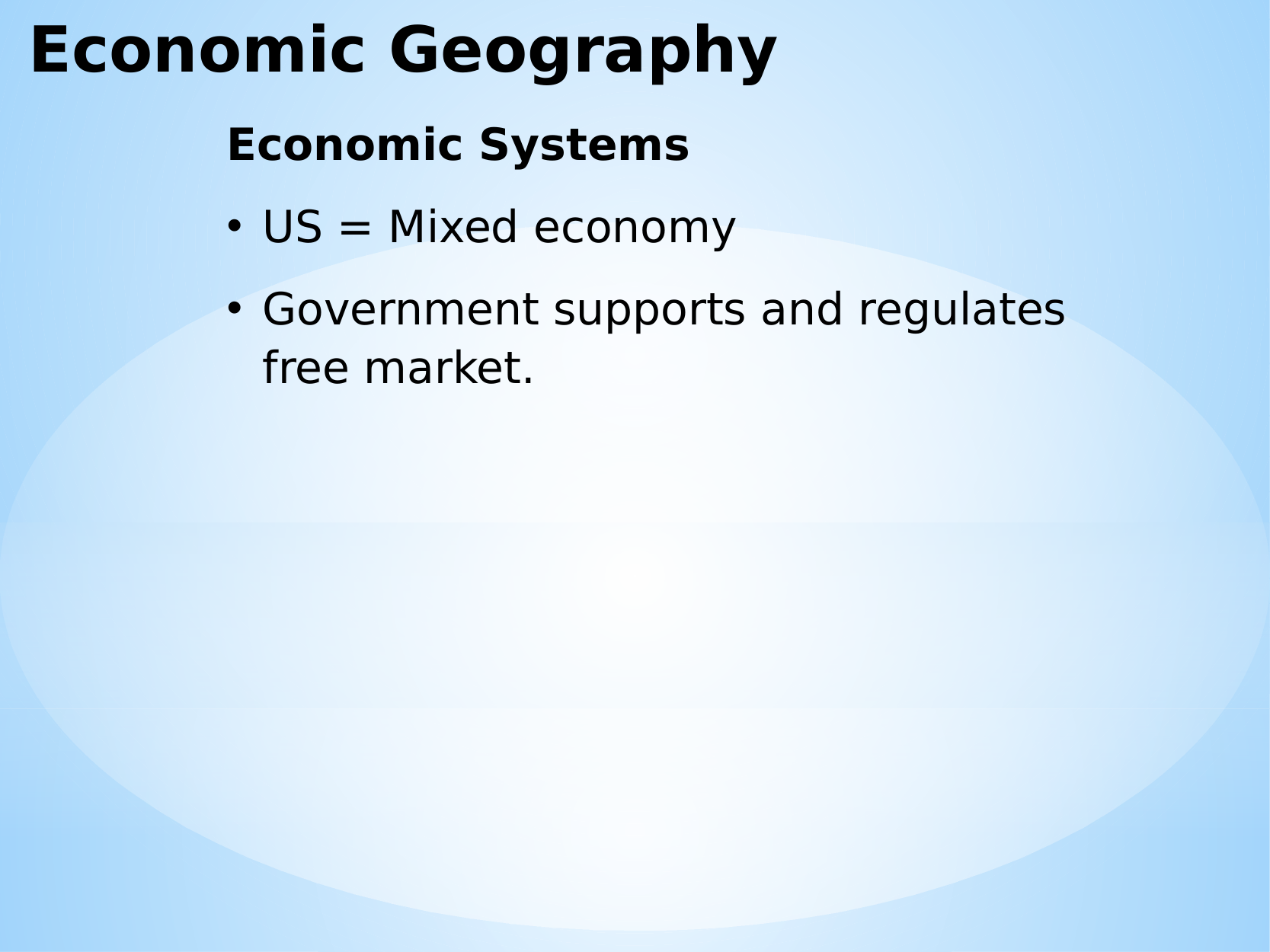

Economic Geography
Economic Systems
US = Mixed economy
Government supports and regulates free market.